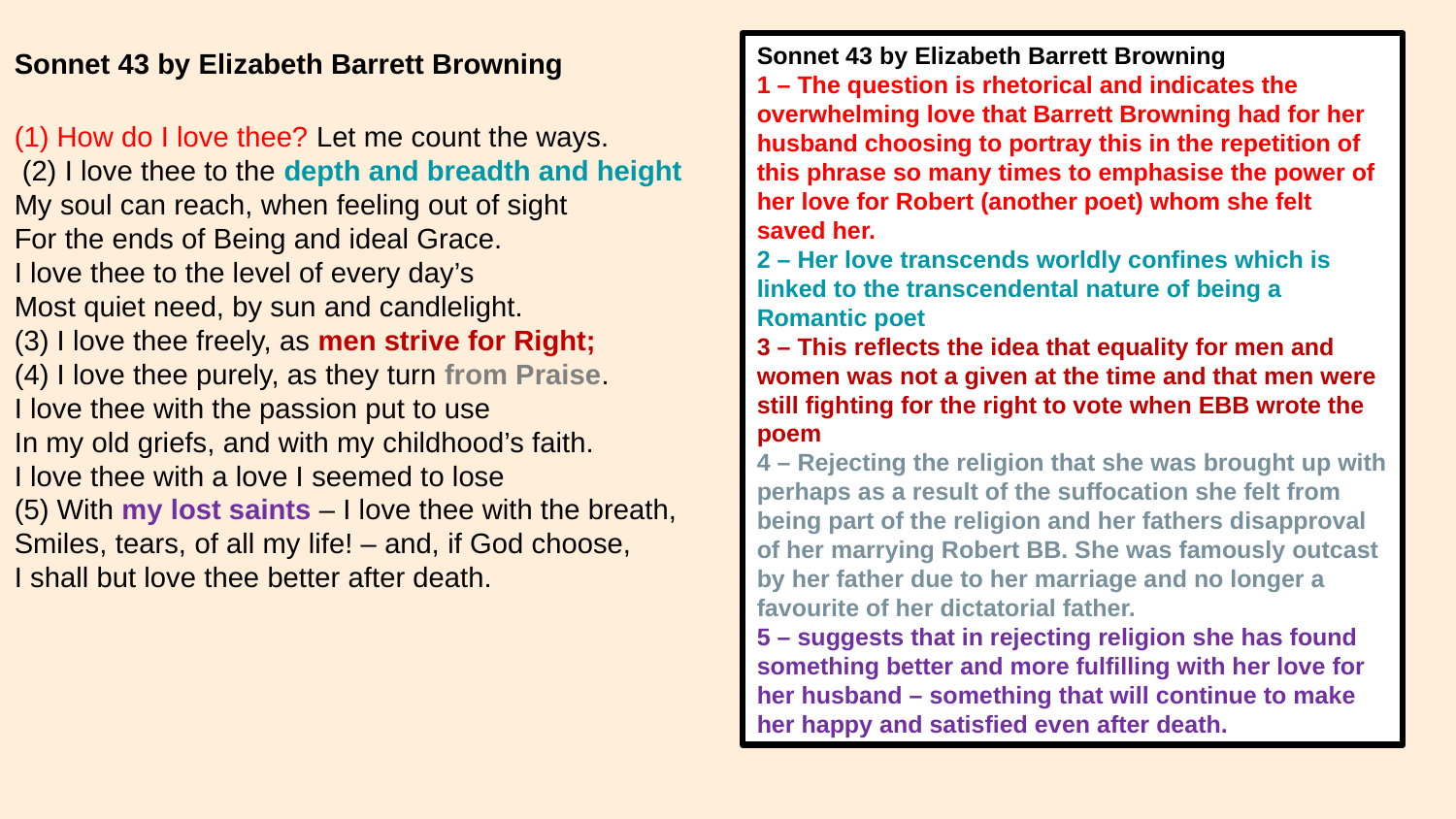

Sonnet 43 by Elizabeth Barrett Browning
1 – The question is rhetorical and indicates the overwhelming love that Barrett Browning had for her husband choosing to portray this in the repetition of this phrase so many times to emphasise the power of her love for Robert (another poet) whom she felt saved her.
2 – Her love transcends worldly confines which is linked to the transcendental nature of being a Romantic poet
3 – This reflects the idea that equality for men and women was not a given at the time and that men were still fighting for the right to vote when EBB wrote the poem
4 – Rejecting the religion that she was brought up with perhaps as a result of the suffocation she felt from being part of the religion and her fathers disapproval of her marrying Robert BB. She was famously outcast by her father due to her marriage and no longer a favourite of her dictatorial father.
5 – suggests that in rejecting religion she has found something better and more fulfilling with her love for her husband – something that will continue to make her happy and satisfied even after death.
Sonnet 43 by Elizabeth Barrett Browning

(1) How do I love thee? Let me count the ways.
 (2) I love thee to the depth and breadth and height
My soul can reach, when feeling out of sight
For the ends of Being and ideal Grace.
I love thee to the level of every day’s
Most quiet need, by sun and candlelight.
(3) I love thee freely, as men strive for Right;
(4) I love thee purely, as they turn from Praise.
I love thee with the passion put to use
In my old griefs, and with my childhood’s faith.
I love thee with a love I seemed to lose
(5) With my lost saints – I love thee with the breath,
Smiles, tears, of all my life! – and, if God choose,
I shall but love thee better after death.